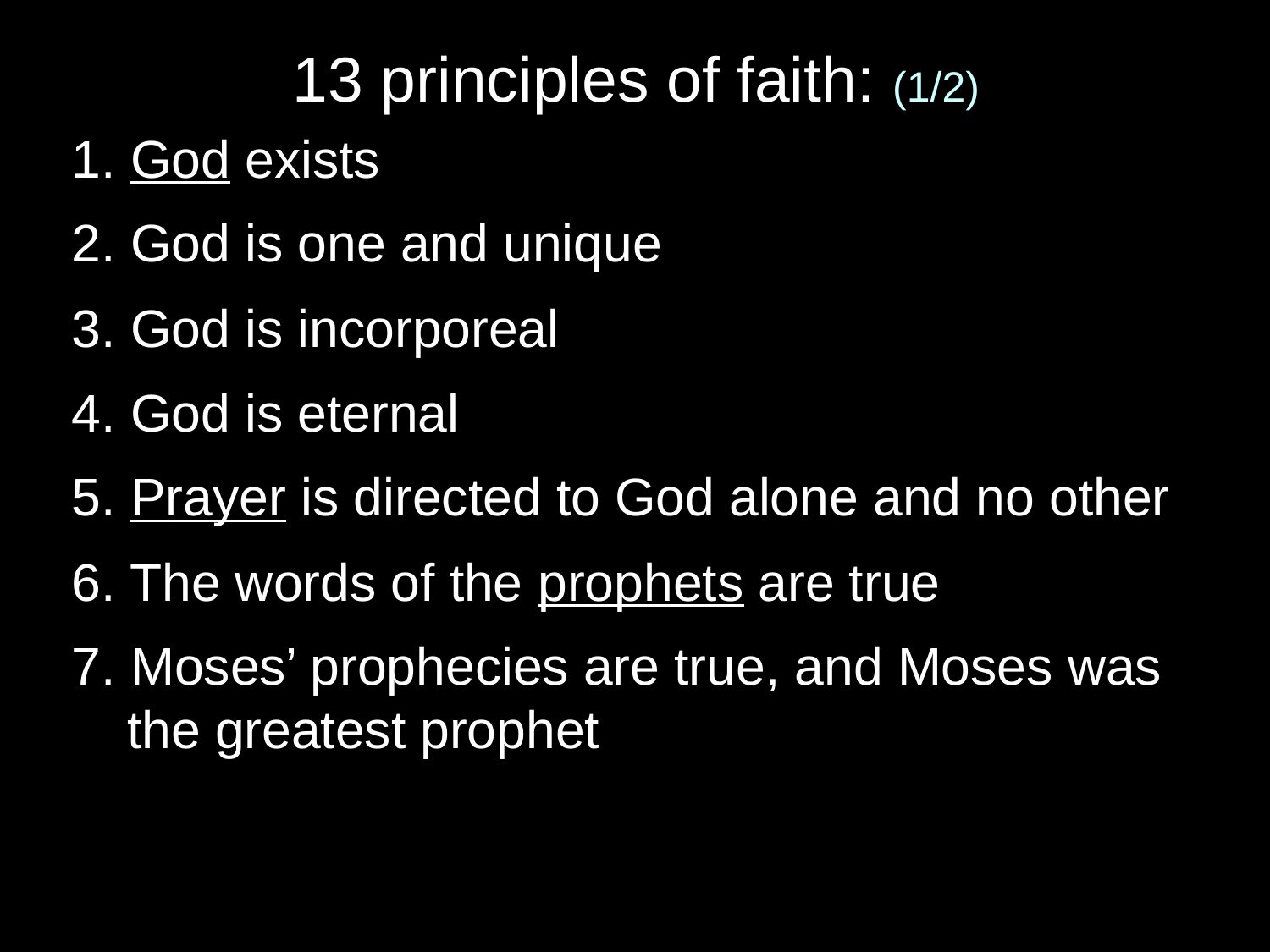

13 principles of faith: (1/2)
1. God exists
2. God is one and unique
3. God is incorporeal
4. God is eternal
5. Prayer is directed to God alone and no other
6. The words of the prophets are true
7. Moses’ prophecies are true, and Moses was the greatest prophet